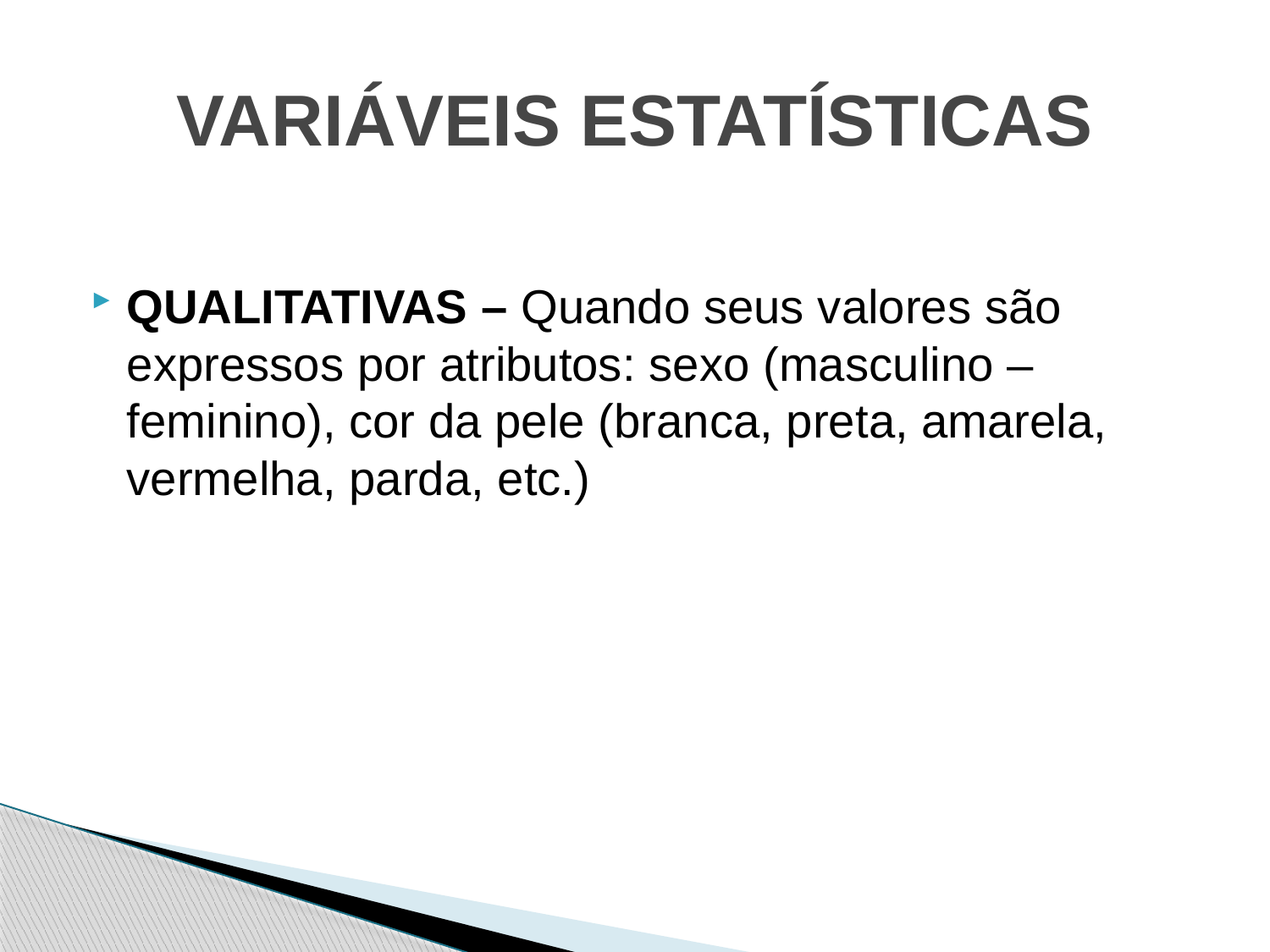

# VARIÁVEIS ESTATÍSTICAS

QUALITATIVAS – Quando seus valores são expressos por atributos: sexo (masculino – feminino), cor da pele (branca, preta, amarela, vermelha, parda, etc.)